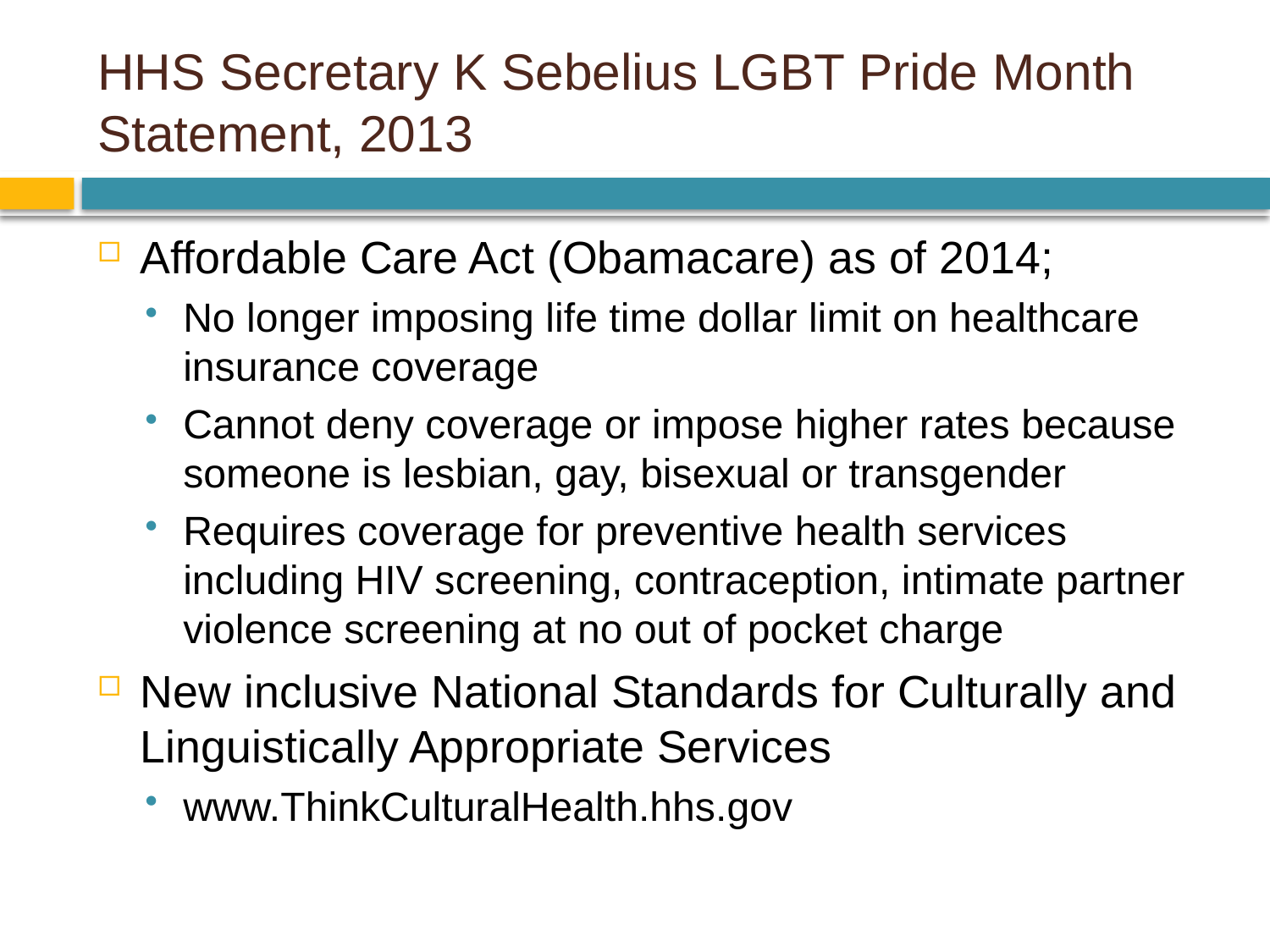

# HHS Secretary K Sebelius LGBT Pride Month Statement, 2013
Affordable Care Act (Obamacare) as of 2014;
No longer imposing life time dollar limit on healthcare insurance coverage
Cannot deny coverage or impose higher rates because someone is lesbian, gay, bisexual or transgender
Requires coverage for preventive health services including HIV screening, contraception, intimate partner violence screening at no out of pocket charge
New inclusive National Standards for Culturally and Linguistically Appropriate Services
www.ThinkCulturalHealth.hhs.gov